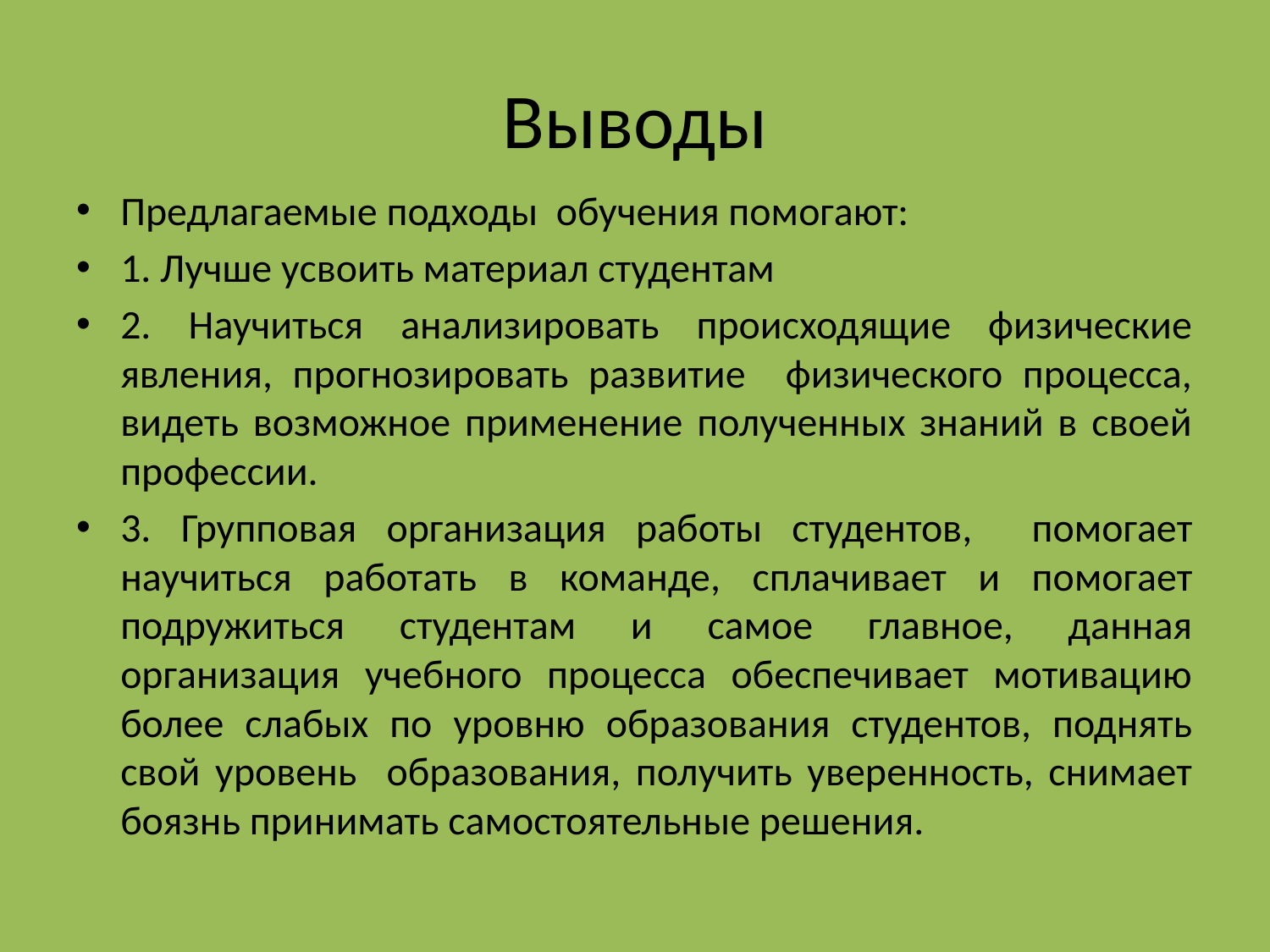

# Выводы
Предлагаемые подходы  обучения помогают:
1. Лучше усвоить материал студентам
2. Научиться анализировать происходящие физические явления, прогнозировать развитие  физического процесса, видеть возможное применение полученных знаний в своей профессии.
3. Групповая организация работы студентов,  помогает научиться работать в команде, сплачивает и помогает подружиться студентам и самое главное, данная организация учебного процесса обеспечивает мотивацию более слабых по уровню образования студентов, поднять свой уровень  образования, получить уверенность, снимает боязнь принимать самостоятельные решения.